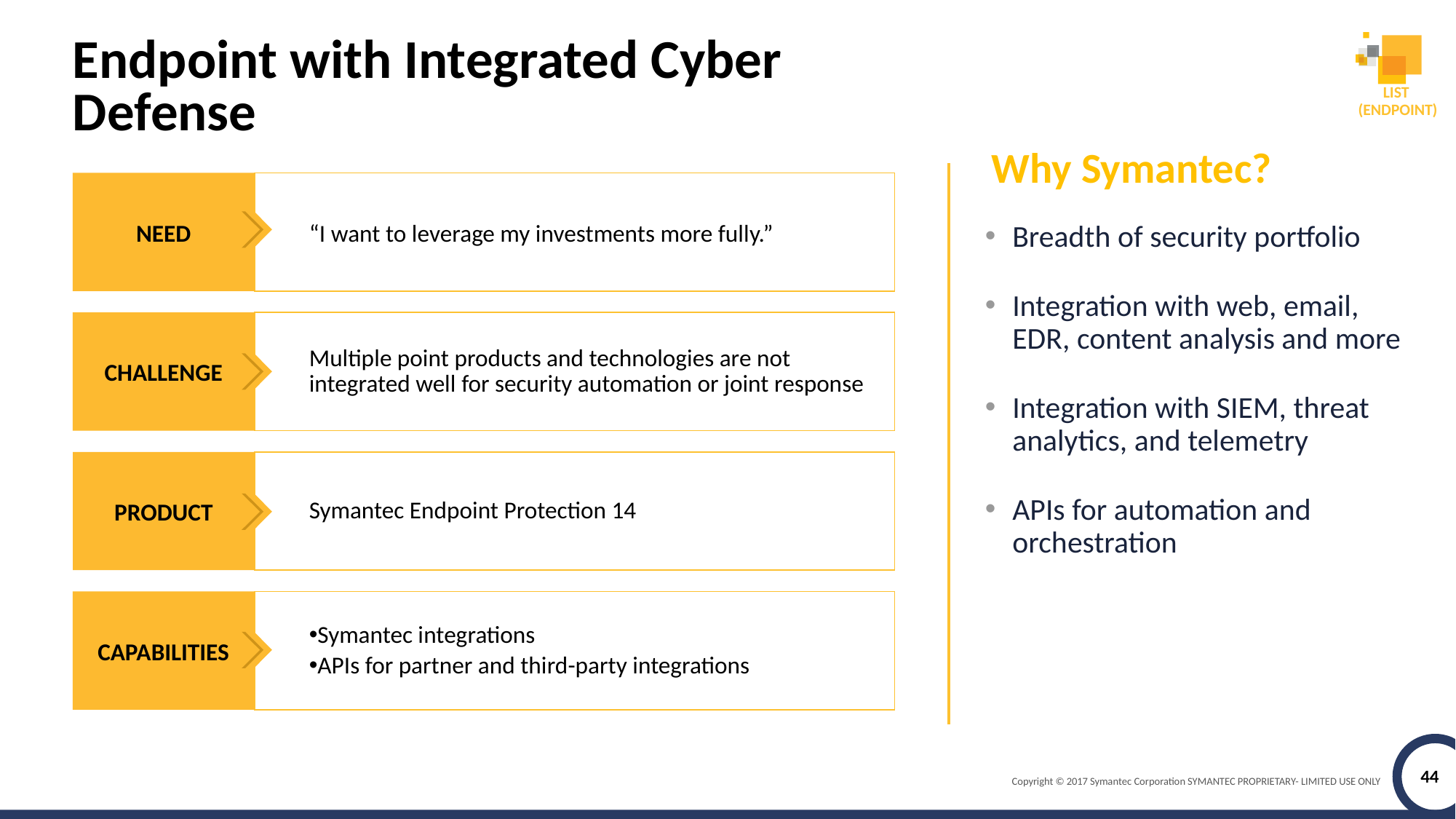

LIST
(ENDPOINT)
# Endpoint with Integrated Cyber Defense
LIST (USER)
Why Symantec?
NEED
“I want to leverage my investments more fully.”

Breadth of security portfolio
Integration with web, email, EDR, content analysis and more
Integration with SIEM, threat analytics, and telemetry
APIs for automation and orchestration
CHALLENGE
Multiple point products and technologies are not integrated well for security automation or joint response

PRODUCT
Symantec Endpoint Protection 14

CAPABILITIES
Symantec integrations
APIs for partner and third-party integrations

44